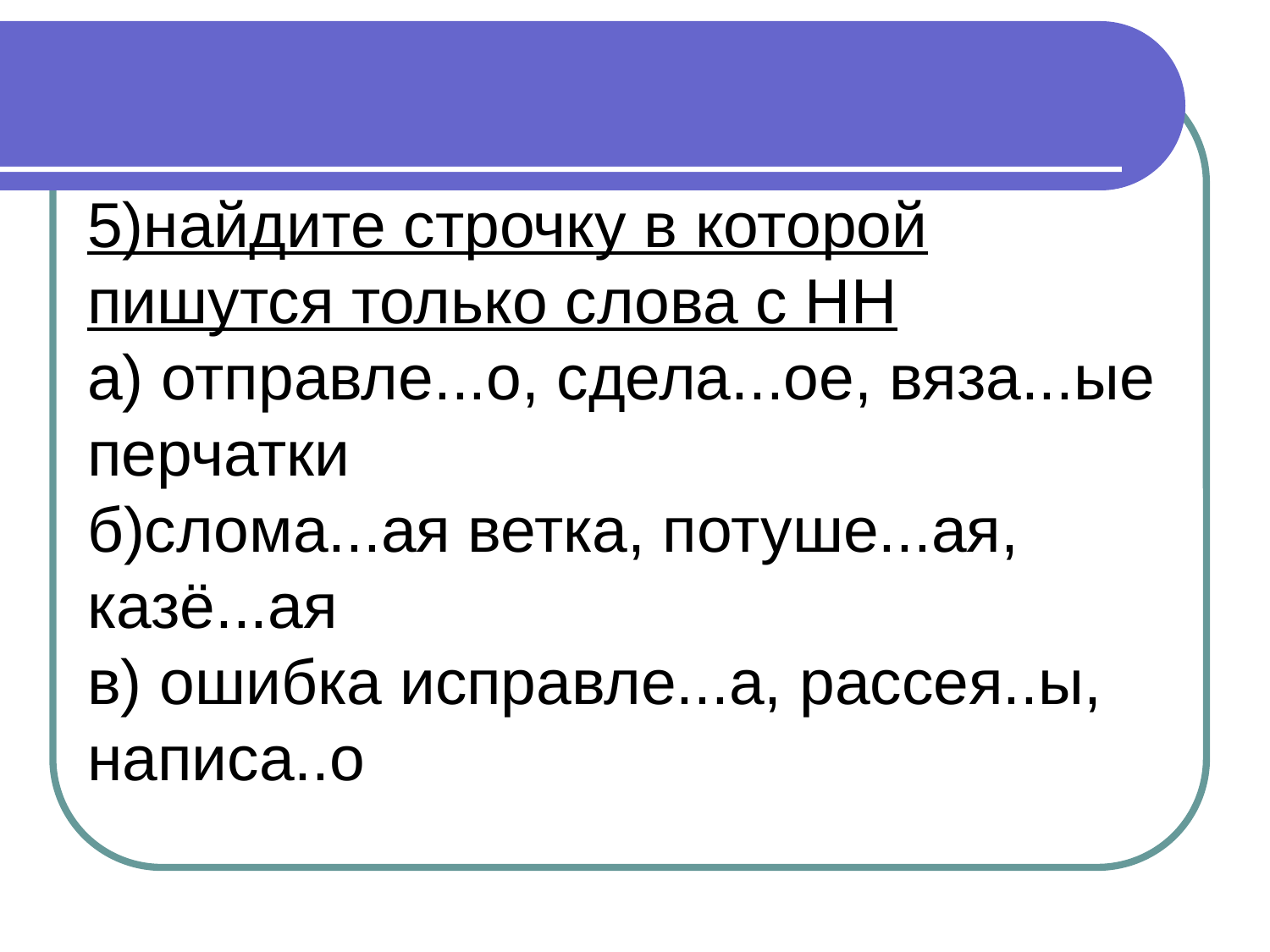

5)найдите строчку в которой пишутся только слова с НН
а) отправле...о, сдела...ое, вяза...ые перчатки
б)слома...ая ветка, потуше...ая, казё...ая
в) ошибка исправле...а, рассея..ы, написа..о